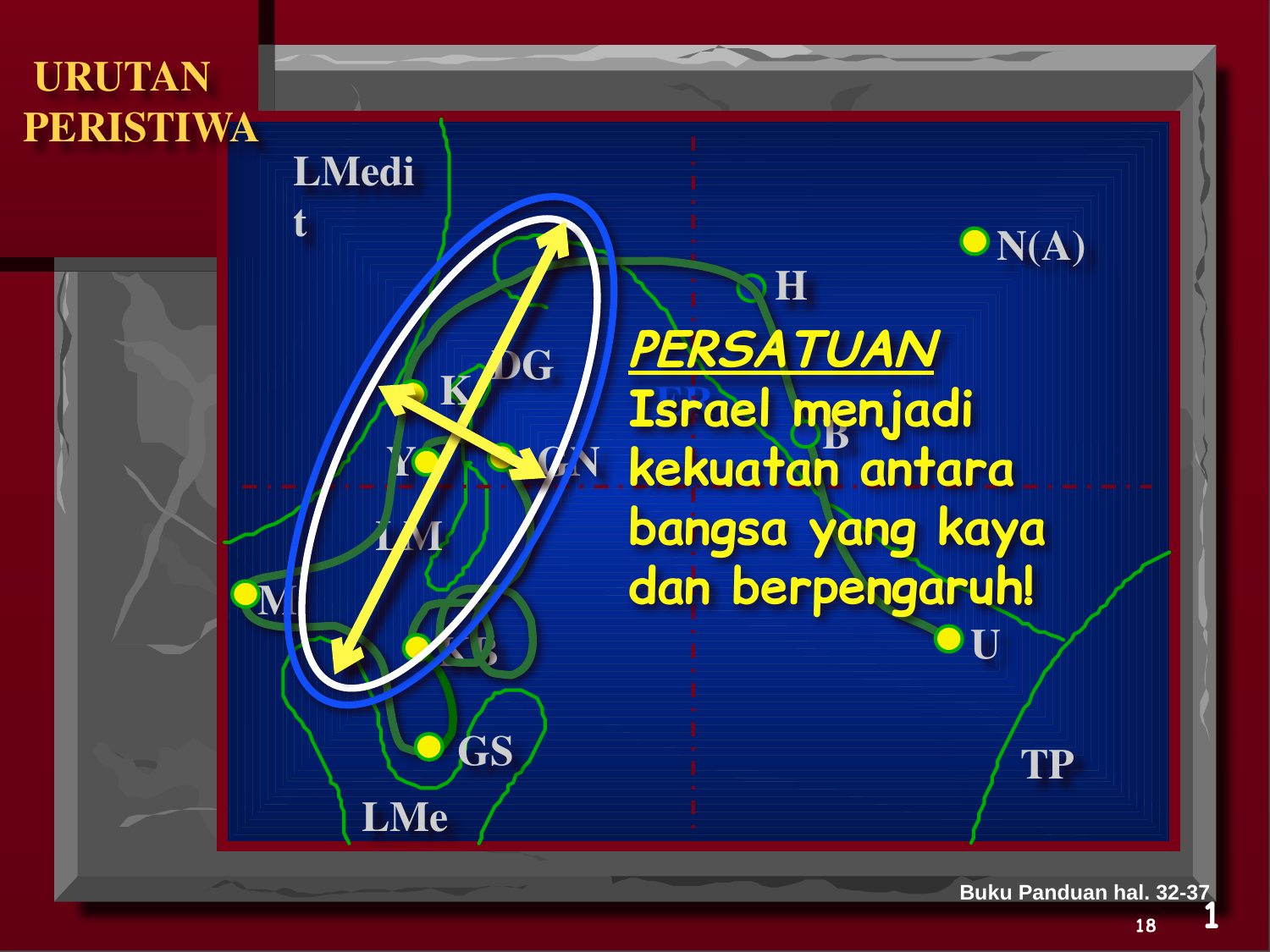

URUTAN PERISTIWA

LMedit

N(A)

H

PERSATUAN    Israel menjadi kekuatan antara bangsa yang kaya dan berpengaruh!
DG
K

ER

B

Y
GN

LM

M

U
KB

GS
TP

LMe
Buku Panduan hal. 32-37
1

18